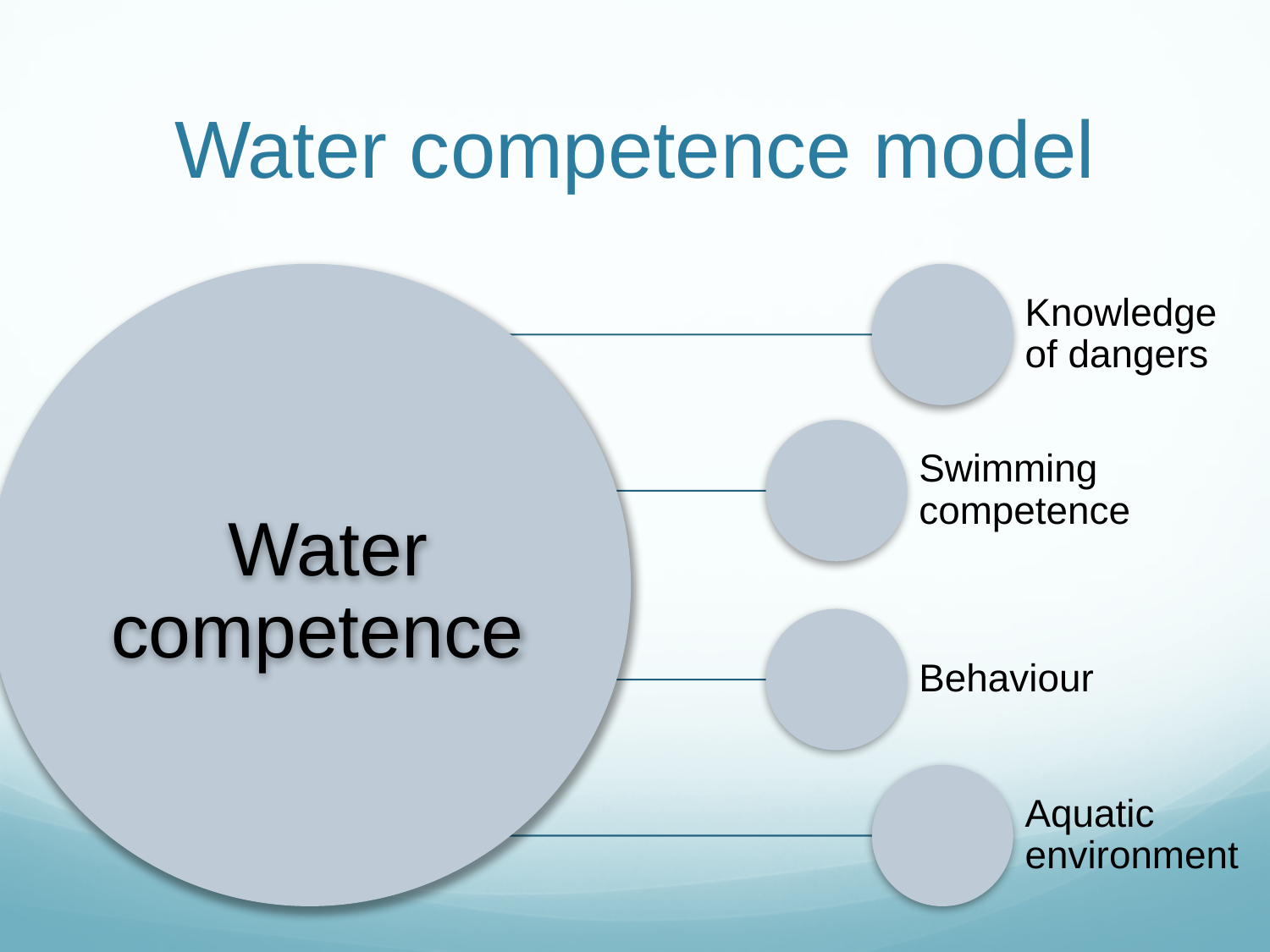

# Water competence model
Water competence
Knowledge of dangers
Swimming competence
Behaviour
Aquatic environment